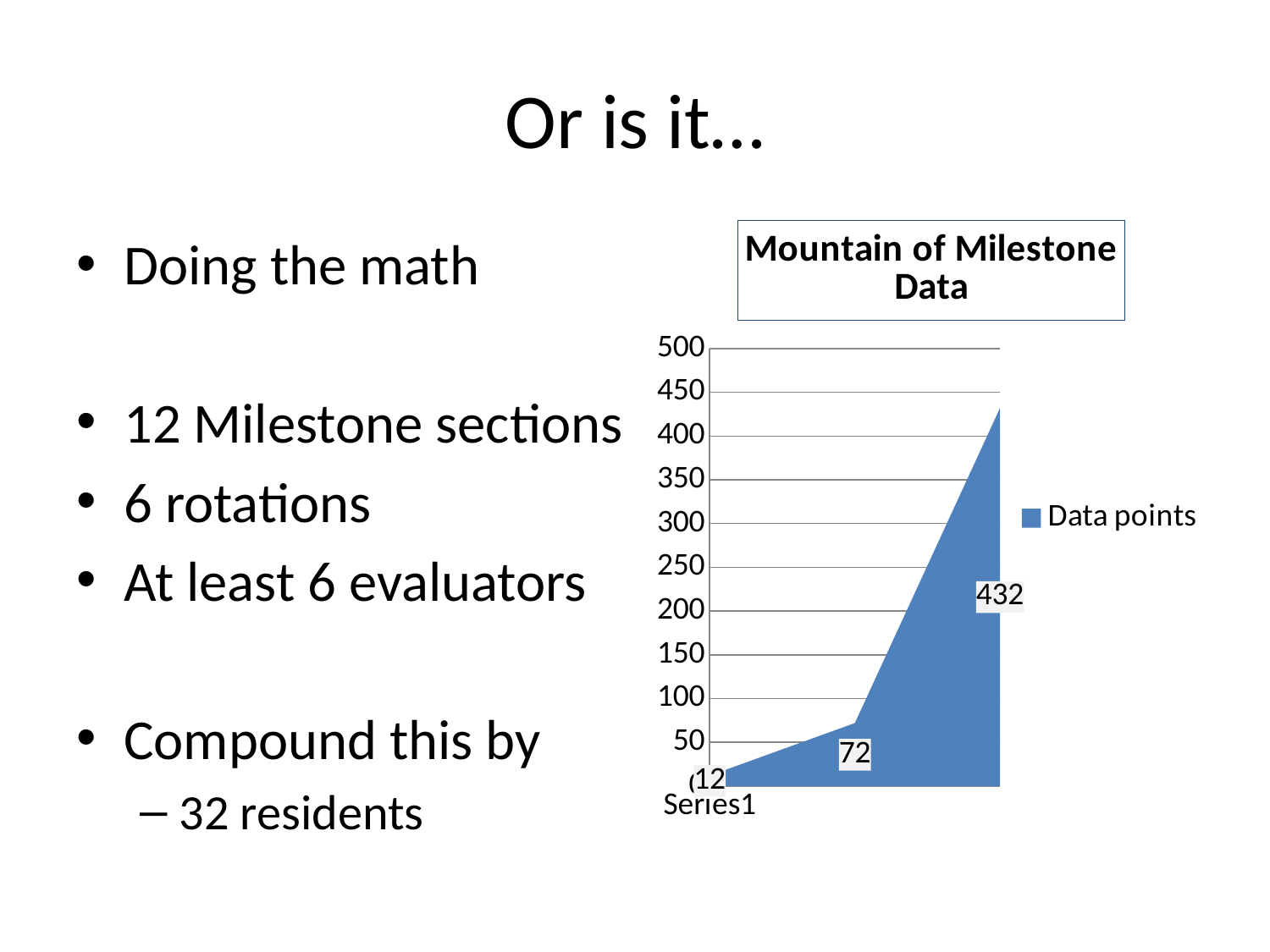

# Or is it…

### Chart: Mountain of Milestone Data

| Category | Data points |
|---|---|
|  | 12.0 |
|  | 72.0 |
|  | 432.0 |
Doing the math

12 Milestone sections
6 rotations
At least 6 evaluators

Compound this by
32 residents